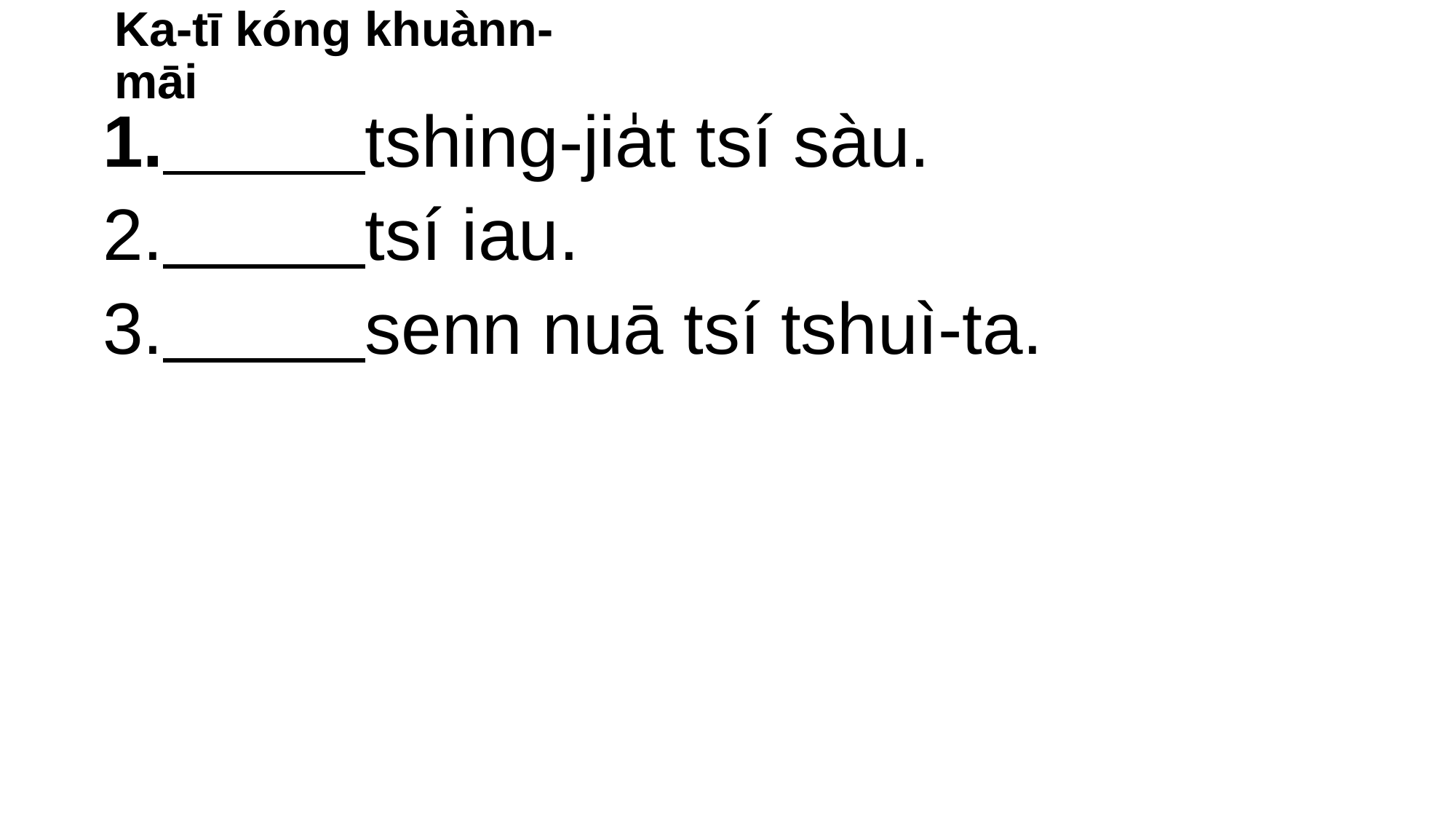

# Ka-tī kóng khuànn-māi
1.          tshing-jia̍t tsí sàu.
2.          tsí iau.
3.          senn nuā tsí tshuì-ta.